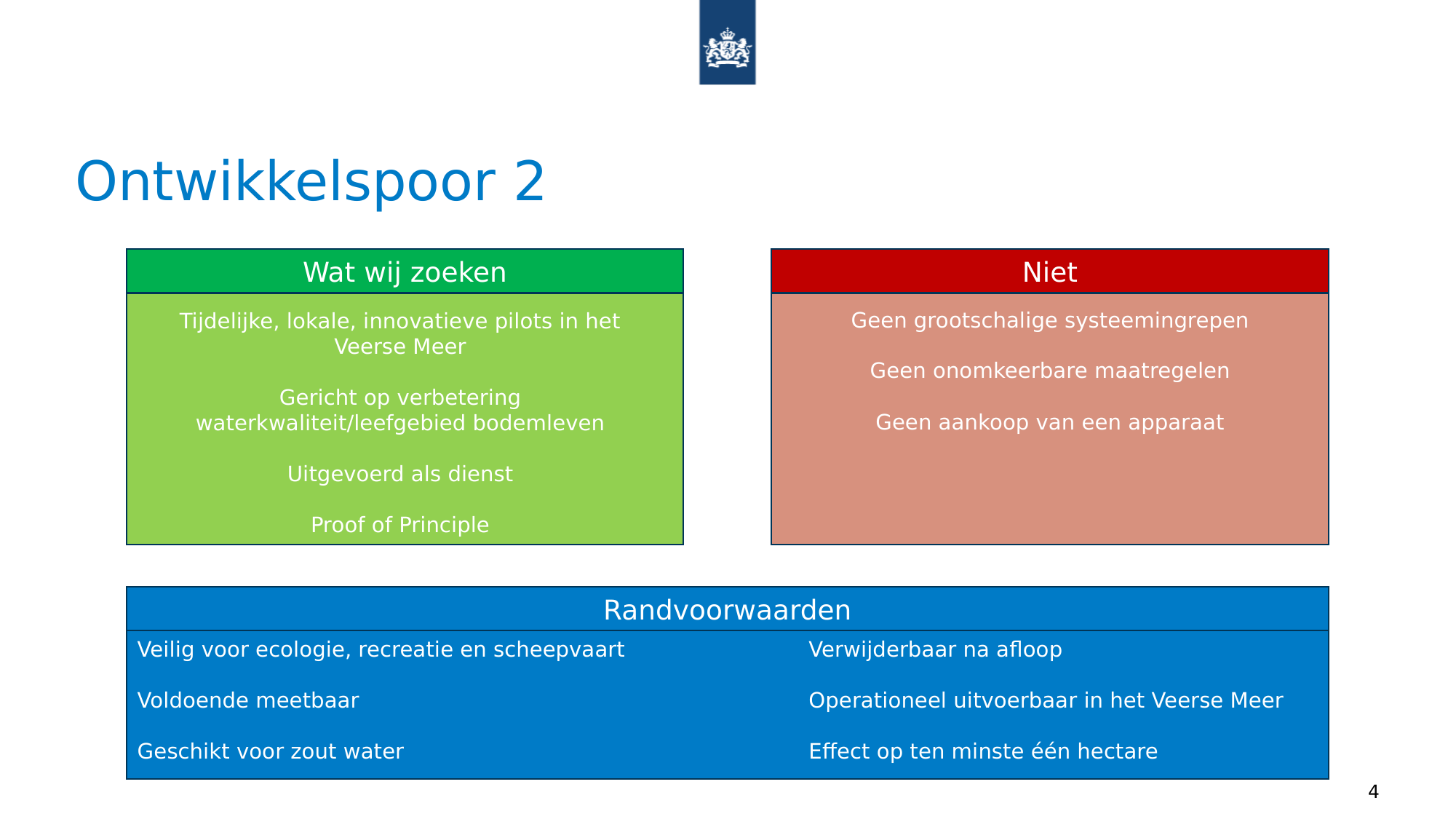

# Ontwikkelspoor 2
Wat wij zoeken

Niet

Geen grootschalige systeemingrepen

Geen onomkeerbare maatregelen

Geen aankoop van een apparaat
Tijdelijke, lokale, innovatieve pilots in het Veerse Meer

Gericht op verbetering waterkwaliteit/leefgebied bodemleven

Uitgevoerd als dienst

Proof of Principle

Randvoorwaarden
Verwijderbaar na afloop

Operationeel uitvoerbaar in het Veerse Meer

Effect op ten minste één hectare
Veilig voor ecologie, recreatie en scheepvaart

Voldoende meetbaar

Geschikt voor zout water

4